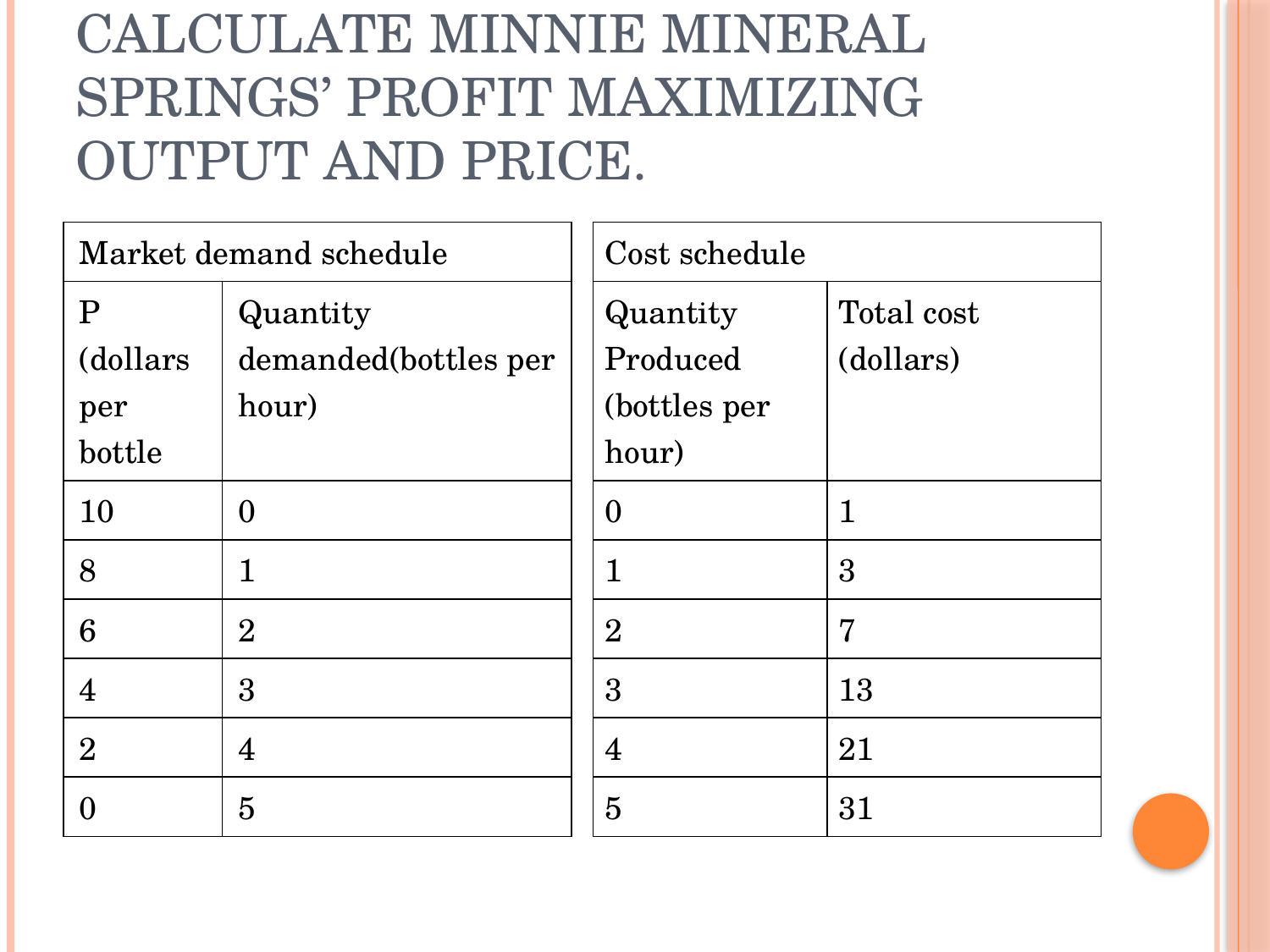

# Calculate Minnie Mineral Springs’ profit maximizing output and price.
| Market demand schedule |  |
| --- | --- |
| P (dollars per bottle | Quantity demanded(bottles per hour) |
| 10 | 0 |
| 8 | 1 |
| 6 | 2 |
| 4 | 3 |
| 2 | 4 |
| 0 | 5 |
| Cost schedule |  |
| --- | --- |
| Quantity Produced (bottles per hour) | Total cost (dollars) |
| 0 | 1 |
| 1 | 3 |
| 2 | 7 |
| 3 | 13 |
| 4 | 21 |
| 5 | 31 |